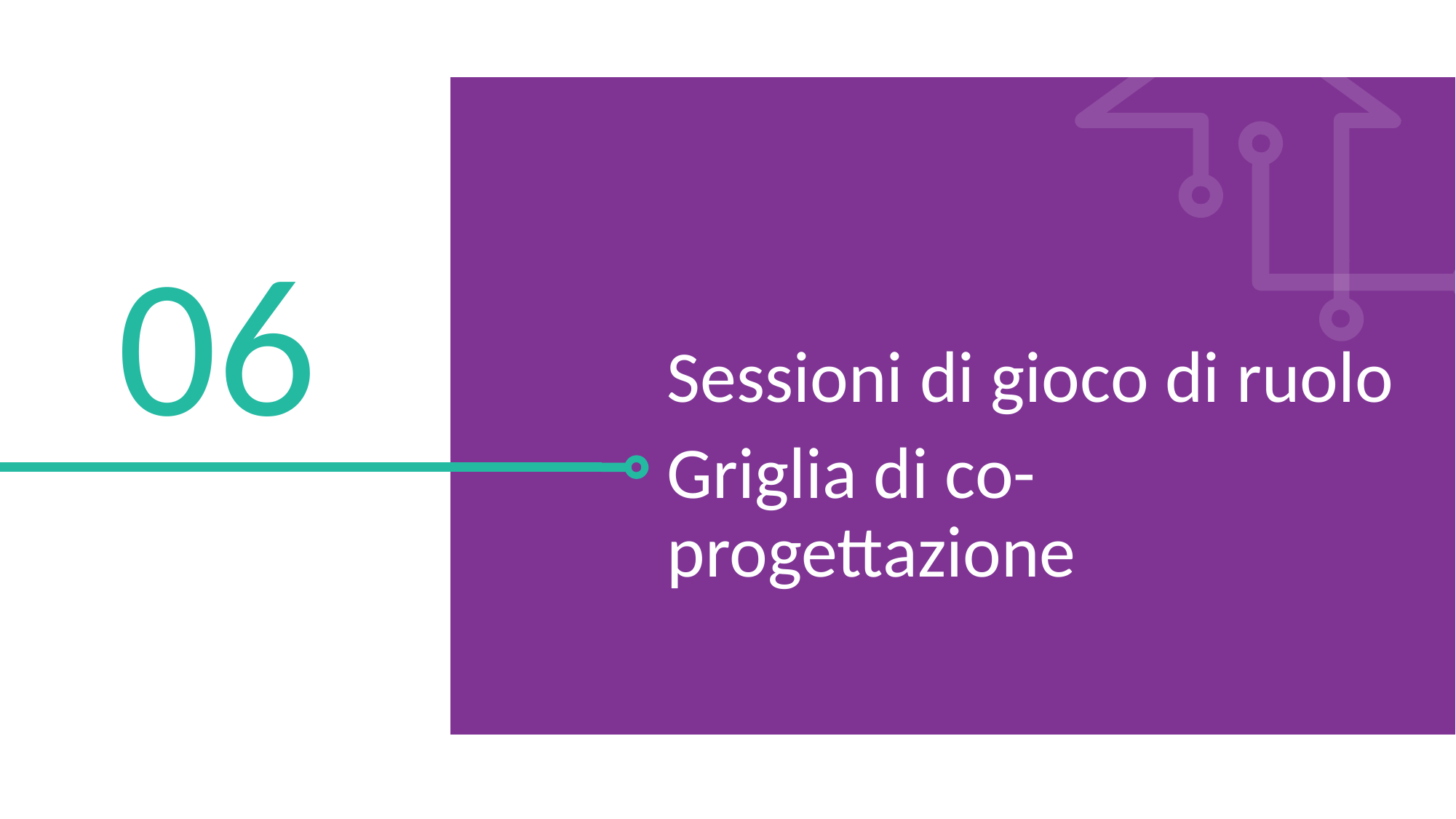

06
Sessioni di gioco di ruolo
Griglia di co-progettazione